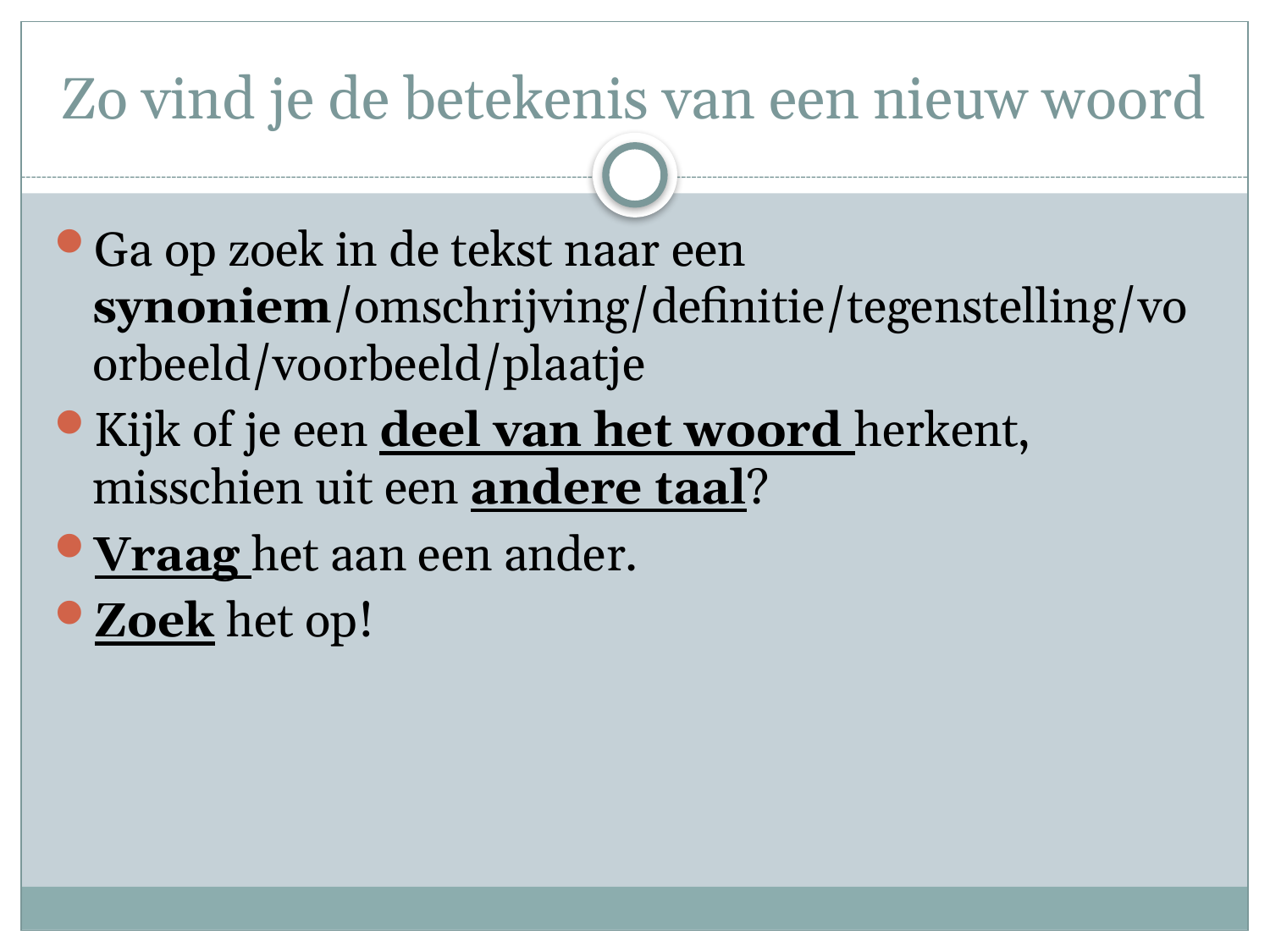

# Zo vind je de betekenis van een nieuw woord
Ga op zoek in de tekst naar een synoniem/omschrijving/definitie/tegenstelling/voorbeeld/voorbeeld/plaatje
Kijk of je een deel van het woord herkent, misschien uit een andere taal?
Vraag het aan een ander.
Zoek het op!